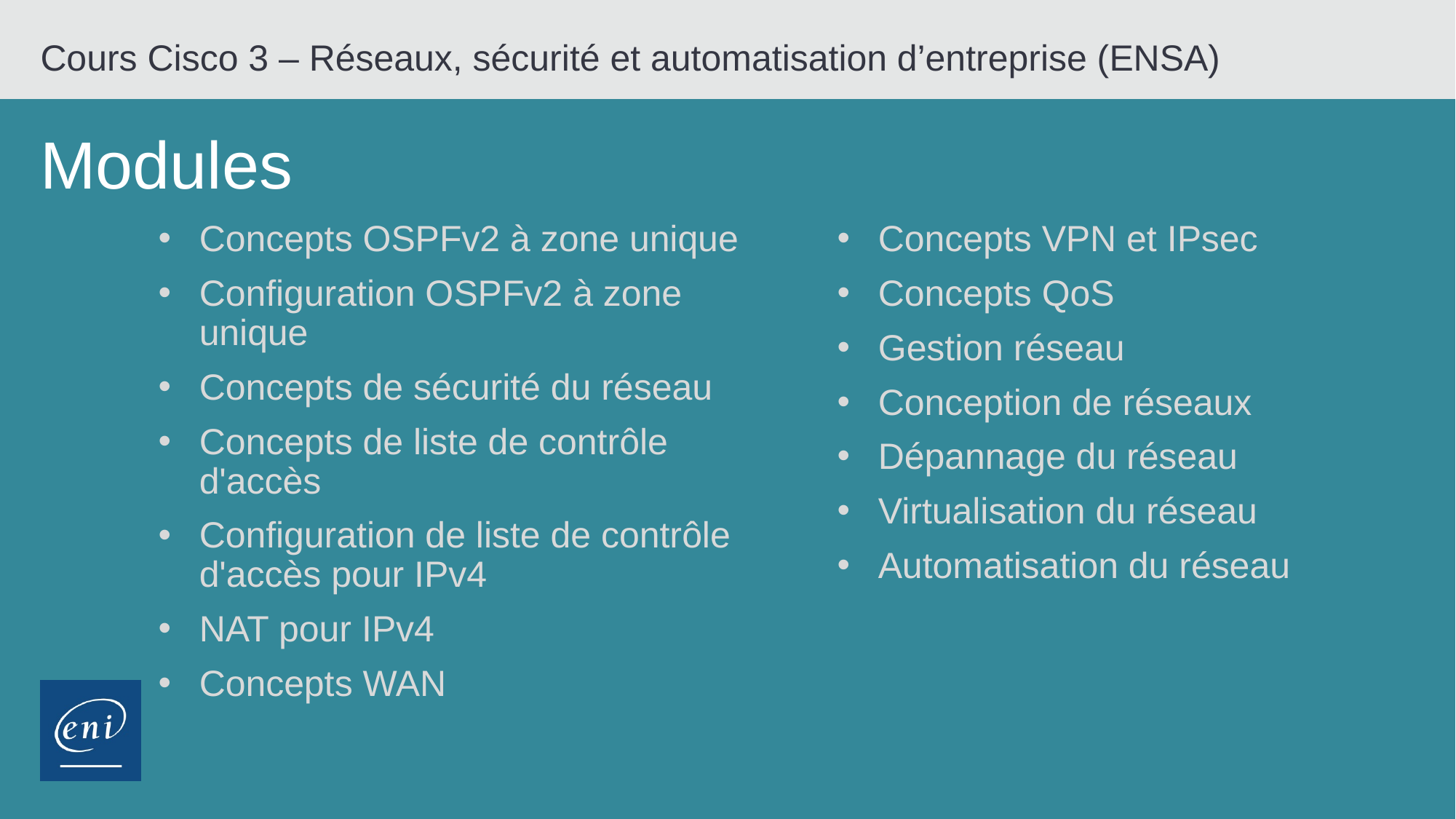

Cours Cisco 3 – Réseaux, sécurité et automatisation d’entreprise (ENSA)
# Modules
Concepts OSPFv2 à zone unique
Configuration OSPFv2 à zone unique
Concepts de sécurité du réseau
Concepts de liste de contrôle d'accès
Configuration de liste de contrôle d'accès pour IPv4
NAT pour IPv4
Concepts WAN

Concepts VPN et IPsec
Concepts QoS
Gestion réseau
Conception de réseaux
Dépannage du réseau
Virtualisation du réseau
Automatisation du réseau